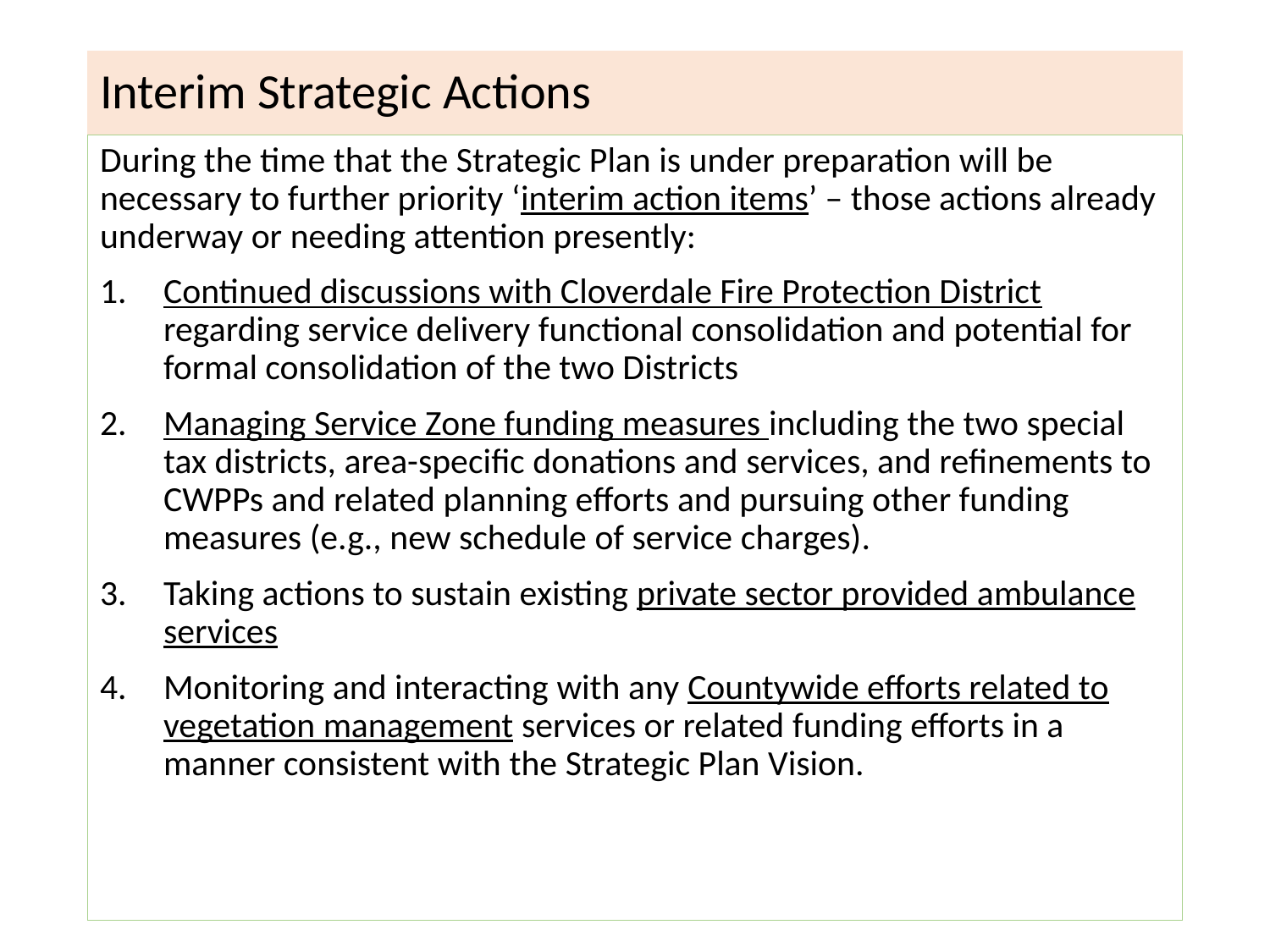

# Interim Strategic Actions
During the time that the Strategic Plan is under preparation will be necessary to further priority ‘interim action items’ – those actions already underway or needing attention presently:
Continued discussions with Cloverdale Fire Protection District regarding service delivery functional consolidation and potential for formal consolidation of the two Districts
Managing Service Zone funding measures including the two special tax districts, area-specific donations and services, and refinements to CWPPs and related planning efforts and pursuing other funding measures (e.g., new schedule of service charges).
Taking actions to sustain existing private sector provided ambulance services
Monitoring and interacting with any Countywide efforts related to vegetation management services or related funding efforts in a manner consistent with the Strategic Plan Vision.